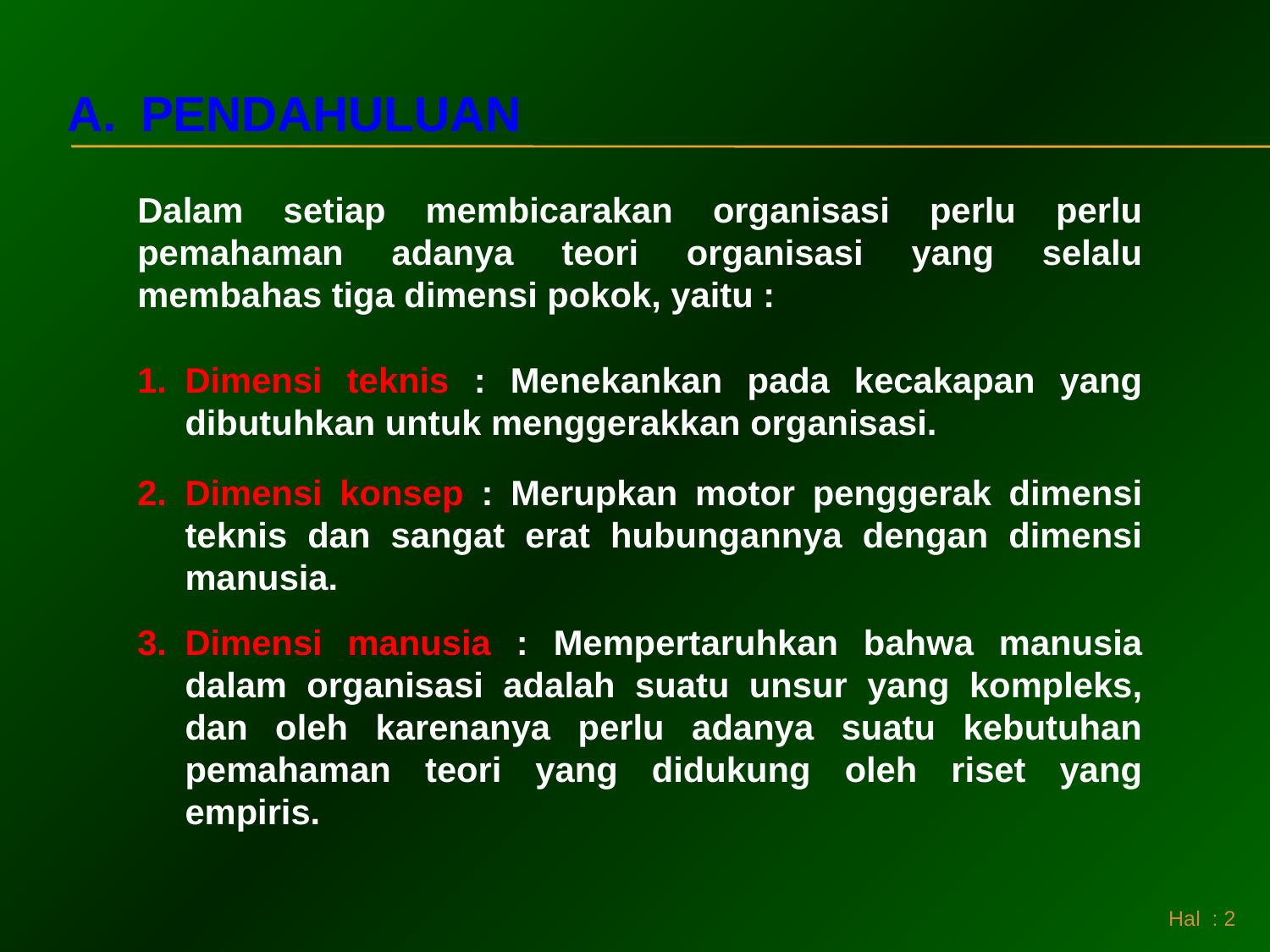

PENDAHULUAN
Dalam setiap membicarakan organisasi perlu perlu pemahaman adanya teori organisasi yang selalu membahas tiga dimensi pokok, yaitu :
Dimensi teknis : Menekankan pada kecakapan yang dibutuhkan untuk menggerakkan organisasi.
Dimensi konsep : Merupkan motor penggerak dimensi teknis dan sangat erat hubungannya dengan dimensi manusia.
Dimensi manusia : Mempertaruhkan bahwa manusia dalam organisasi adalah suatu unsur yang kompleks, dan oleh karenanya perlu adanya suatu kebutuhan pemahaman teori yang didukung oleh riset yang empiris.
 Hal  : 2